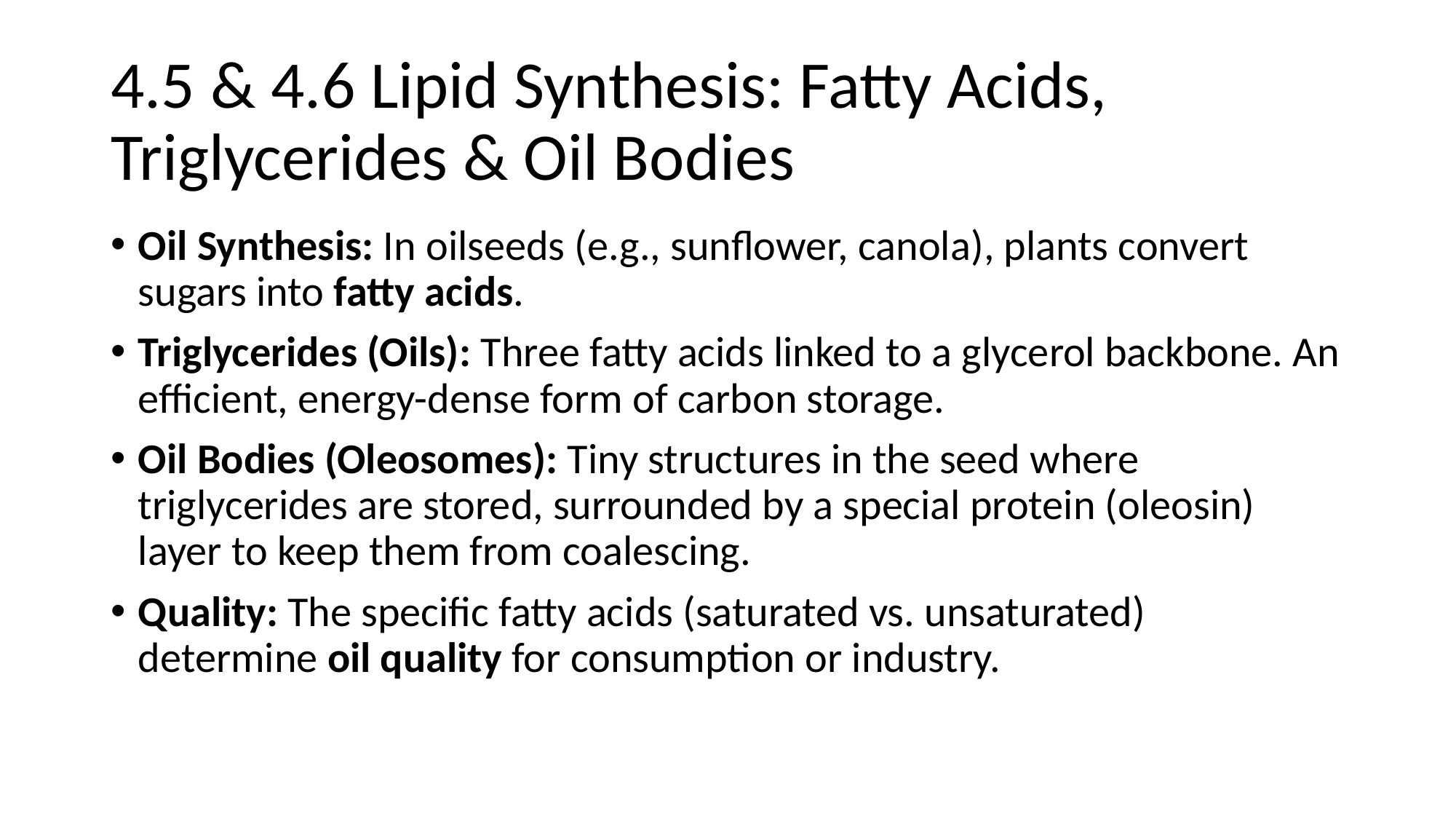

# 4.5 & 4.6 Lipid Synthesis: Fatty Acids, Triglycerides & Oil Bodies
Oil Synthesis: In oilseeds (e.g., sunflower, canola), plants convert sugars into fatty acids.
Triglycerides (Oils): Three fatty acids linked to a glycerol backbone. An efficient, energy-dense form of carbon storage.
Oil Bodies (Oleosomes): Tiny structures in the seed where triglycerides are stored, surrounded by a special protein (oleosin) layer to keep them from coalescing.
Quality: The specific fatty acids (saturated vs. unsaturated) determine oil quality for consumption or industry.